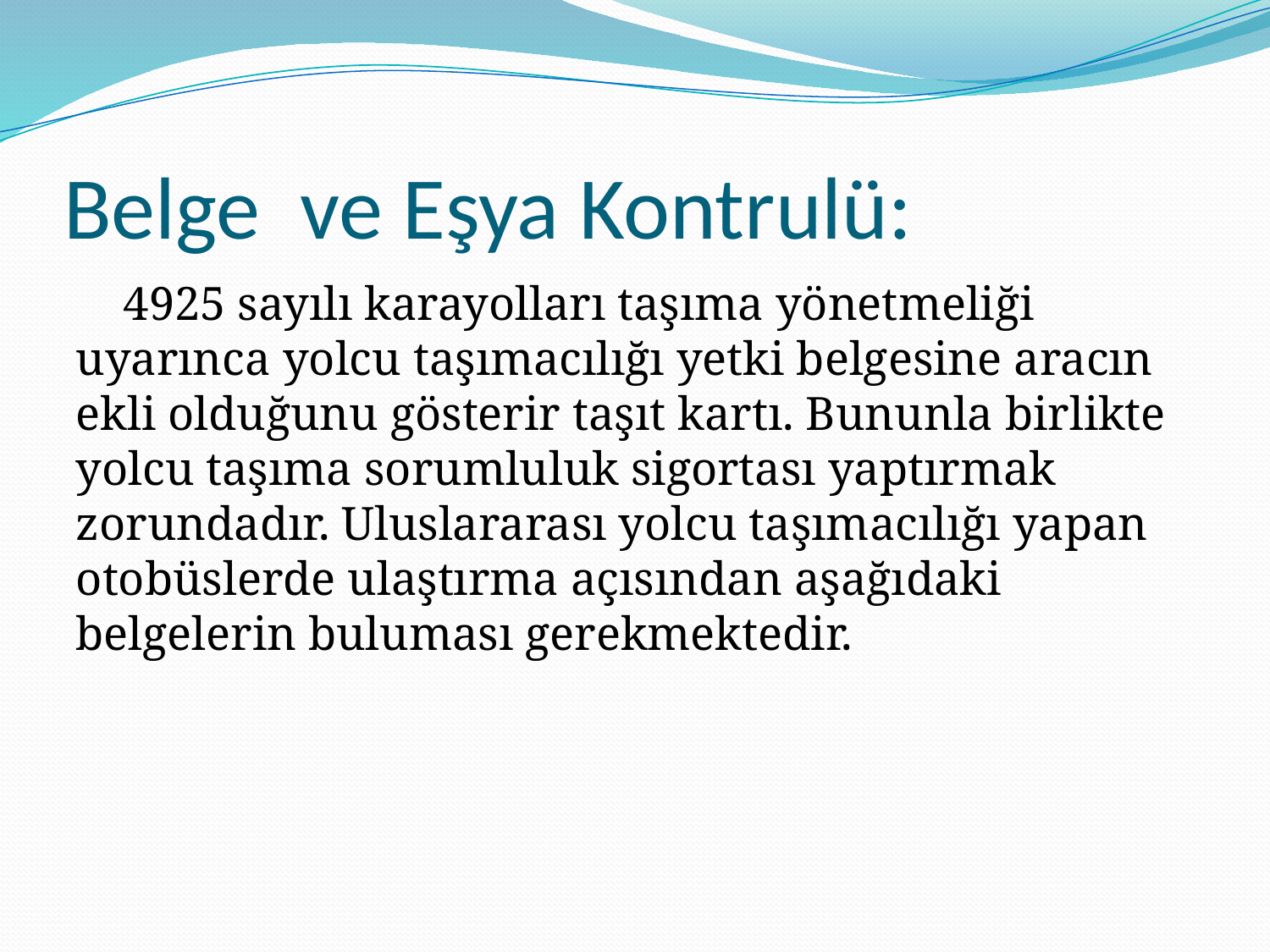

# Belge  ve Eşya Kontrulü:
    4925 sayılı karayolları taşıma yönetmeliği uyarınca yolcu taşımacılığı yetki belgesine aracın ekli olduğunu gösterir taşıt kartı. Bununla birlikte yolcu taşıma sorumluluk sigortası yaptırmak zorundadır. Uluslararası yolcu taşımacılığı yapan otobüslerde ulaştırma açısından aşağıdaki belgelerin buluması gerekmektedir.